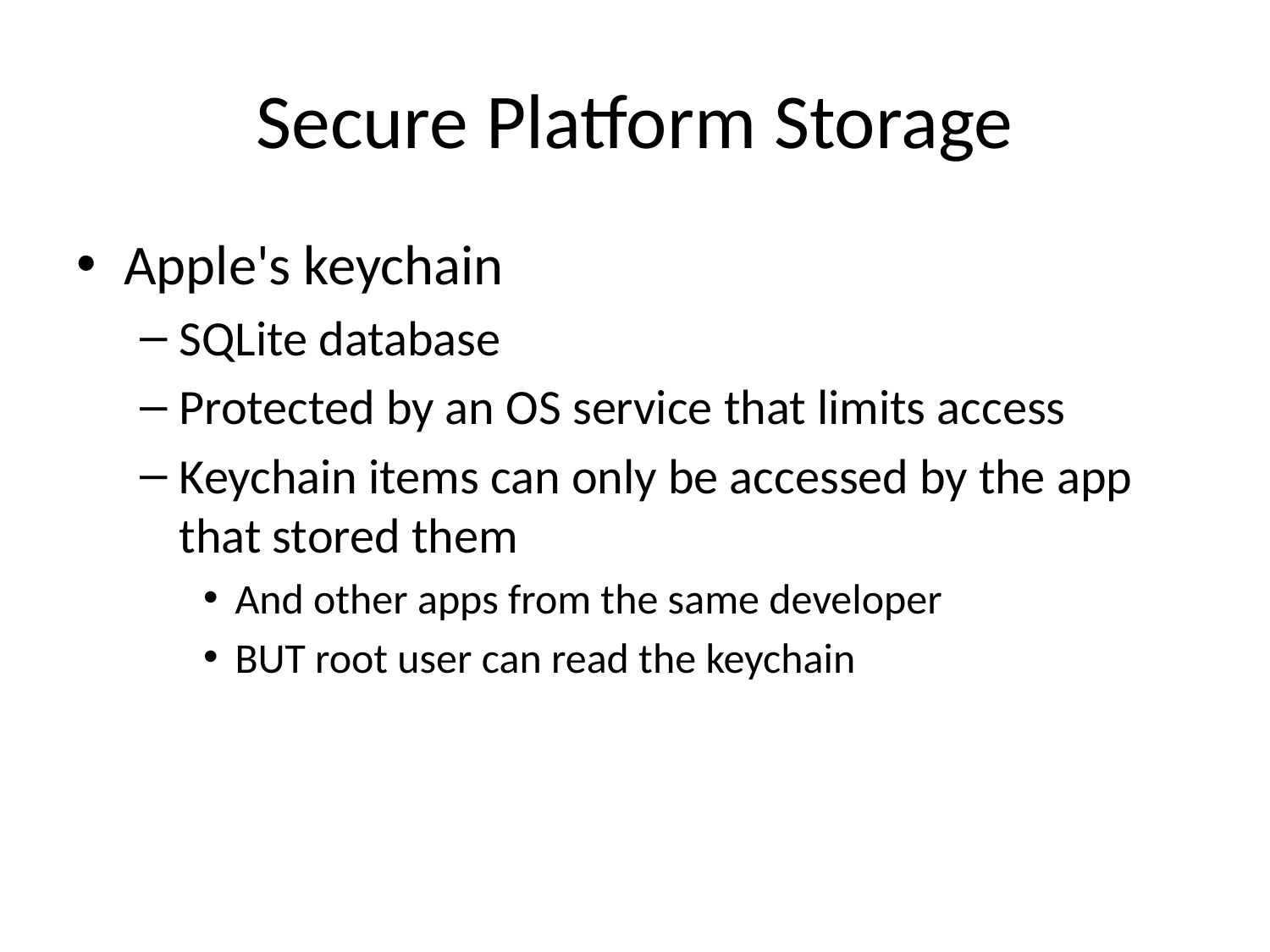

# Secure Platform Storage
Apple's keychain
SQLite database
Protected by an OS service that limits access
Keychain items can only be accessed by the app that stored them
And other apps from the same developer
BUT root user can read the keychain